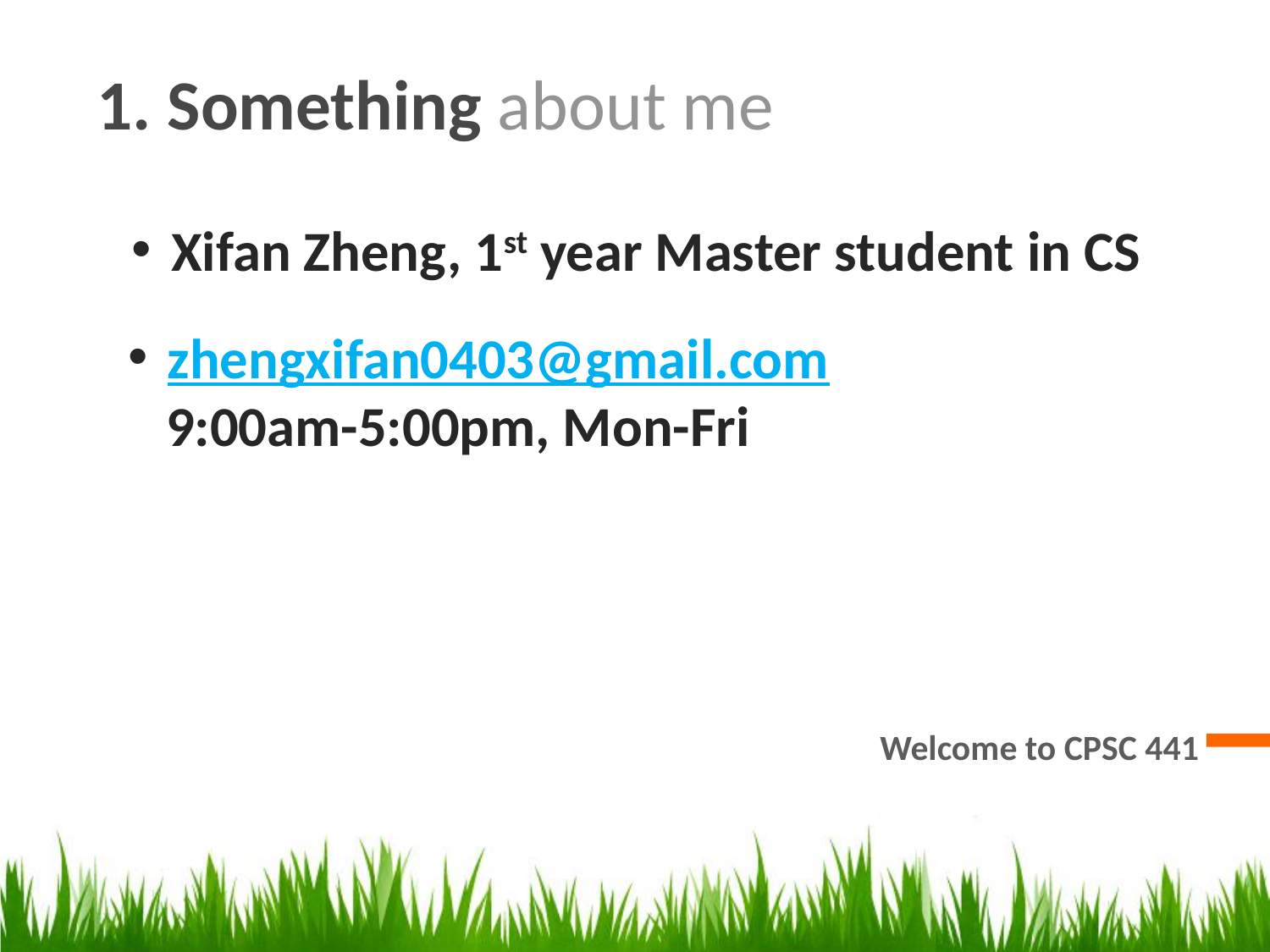

1. Something about me
Xifan Zheng, 1st year Master student in CS
zhengxifan0403@gmail.com
   9:00am-5:00pm, Mon-Fri
Welcome to CPSC 441